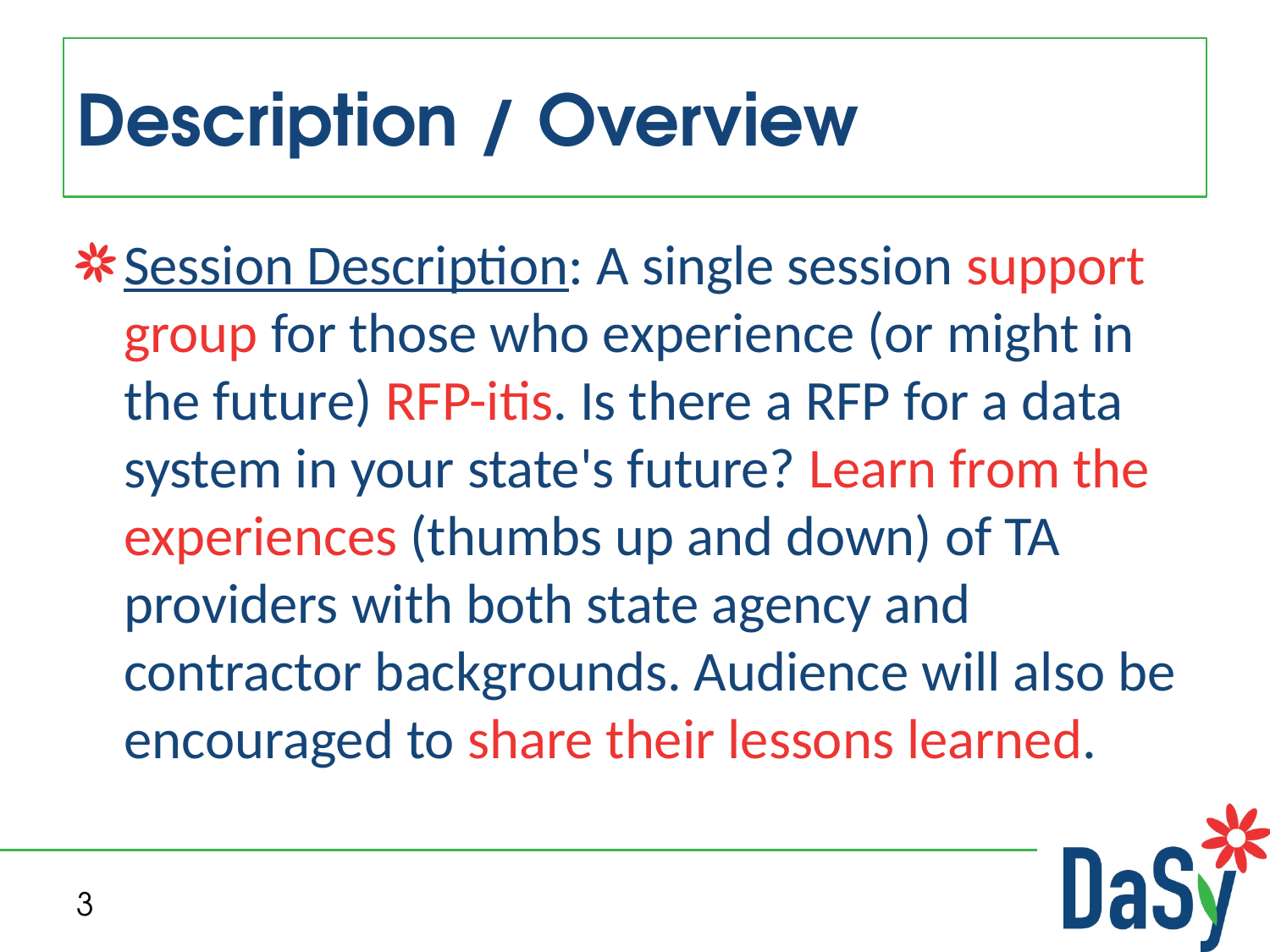

# Description / Overview
Session Description: A single session support group for those who experience (or might in the future) RFP-itis. Is there a RFP for a data system in your state's future? Learn from the experiences (thumbs up and down) of TA providers with both state agency and contractor backgrounds. Audience will also be encouraged to share their lessons learned.
3